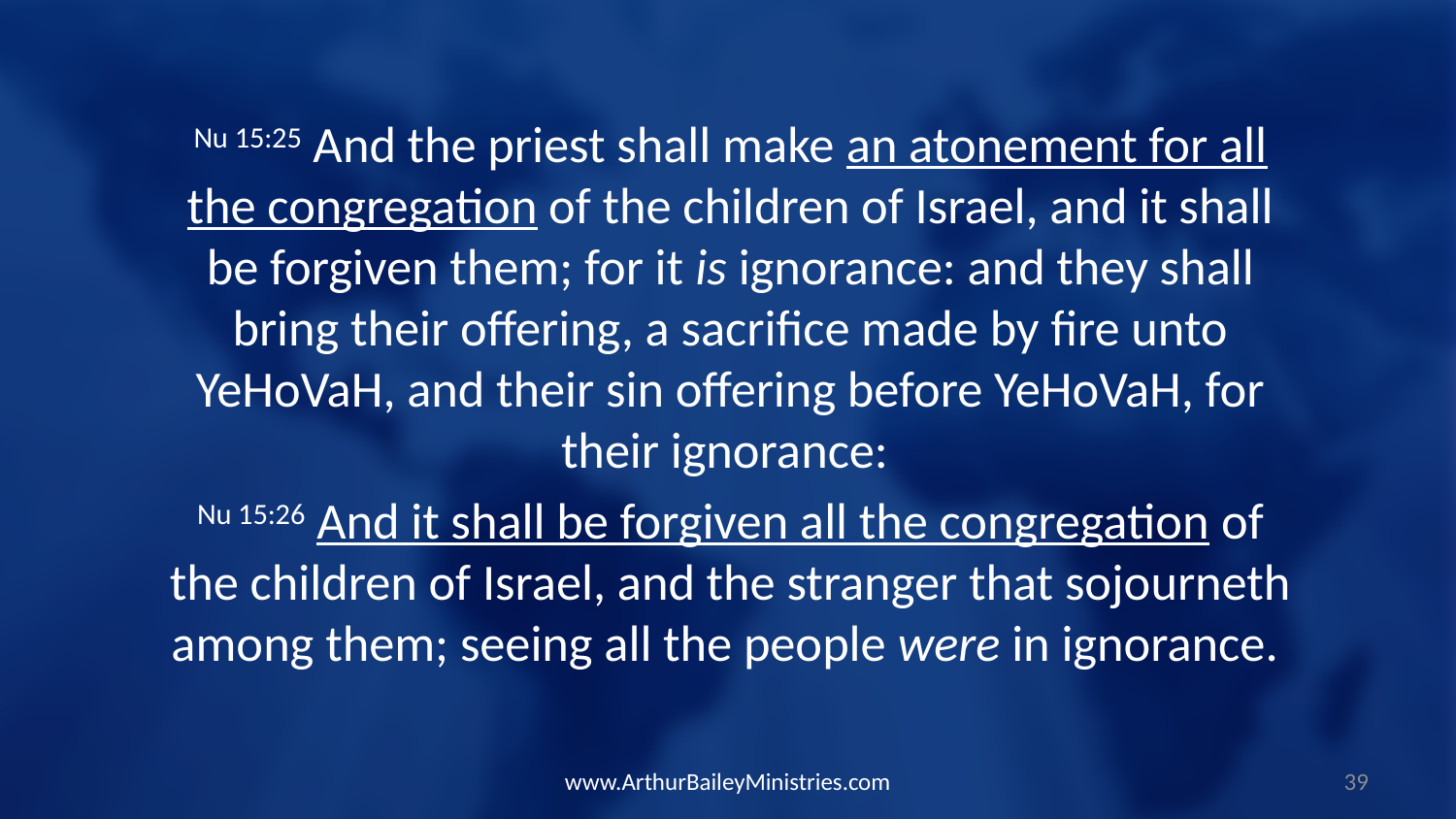

Nu 15:25 And the priest shall make an atonement for all the congregation of the children of Israel, and it shall be forgiven them; for it is ignorance: and they shall bring their offering, a sacrifice made by fire unto YeHoVaH, and their sin offering before YeHoVaH, for their ignorance:
Nu 15:26 And it shall be forgiven all the congregation of the children of Israel, and the stranger that sojourneth among them; seeing all the people were in ignorance.
www.ArthurBaileyMinistries.com
39